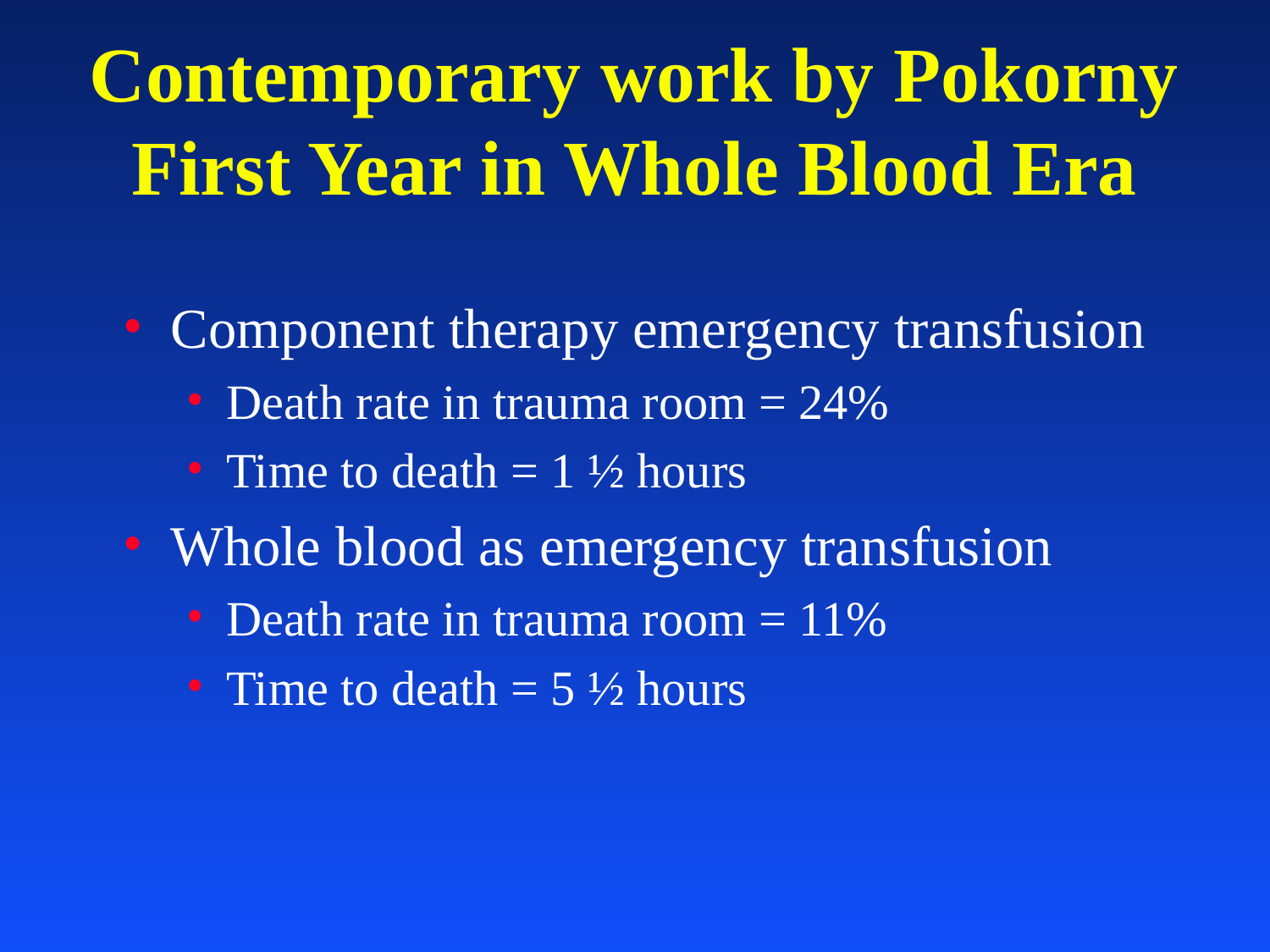

# Contemporary work by Pokorny First Year in Whole Blood Era
Component therapy emergency transfusion
Death rate in trauma room = 24%
Time to death = 1 ½ hours
Whole blood as emergency transfusion
Death rate in trauma room = 11%
Time to death = 5 ½ hours